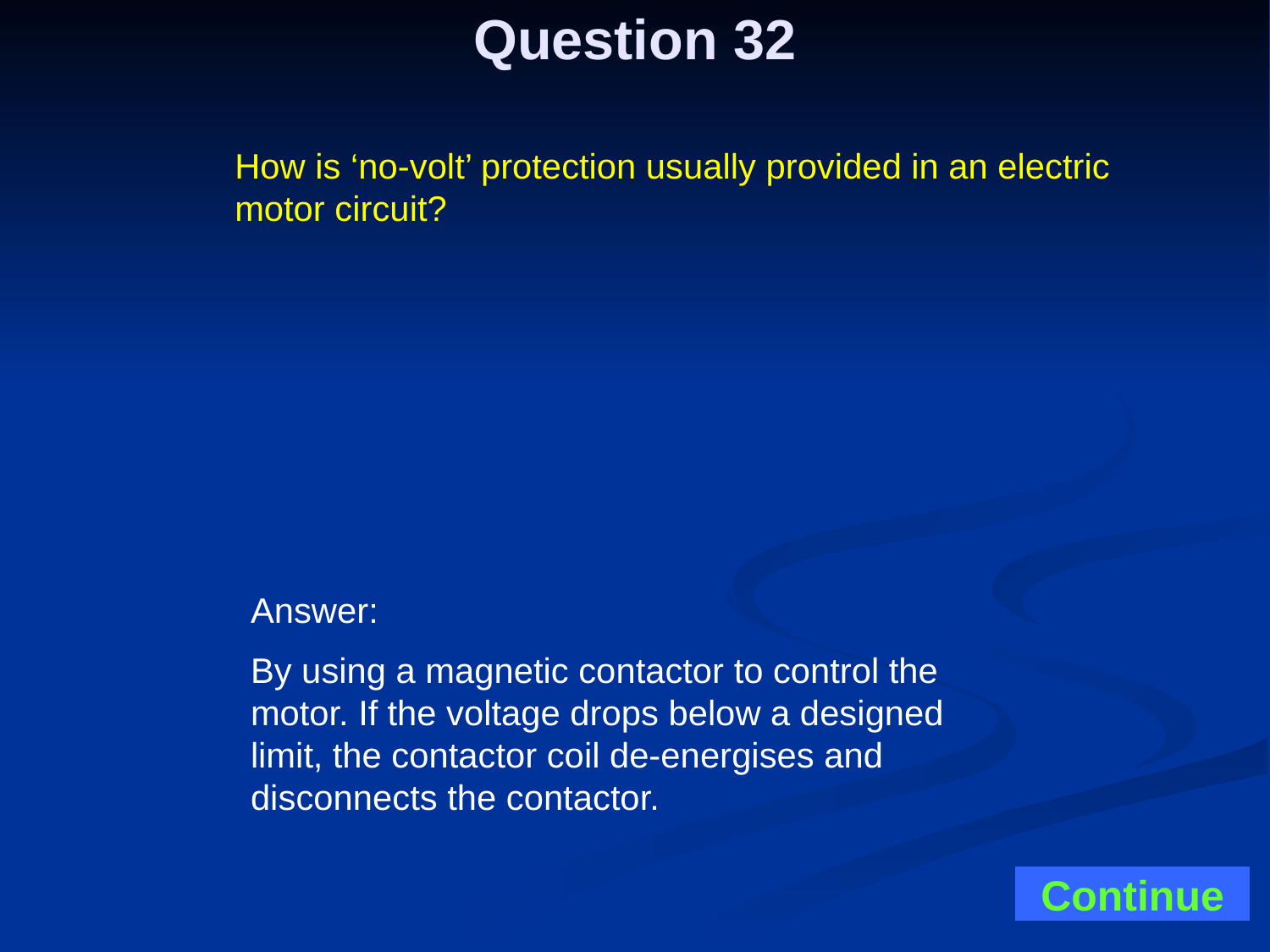

Question 32
How is ‘no-volt’ protection usually provided in an electric motor circuit?
Answer:
By using a magnetic contactor to control the motor. If the voltage drops below a designed limit, the contactor coil de-energises and disconnects the contactor.
Continue